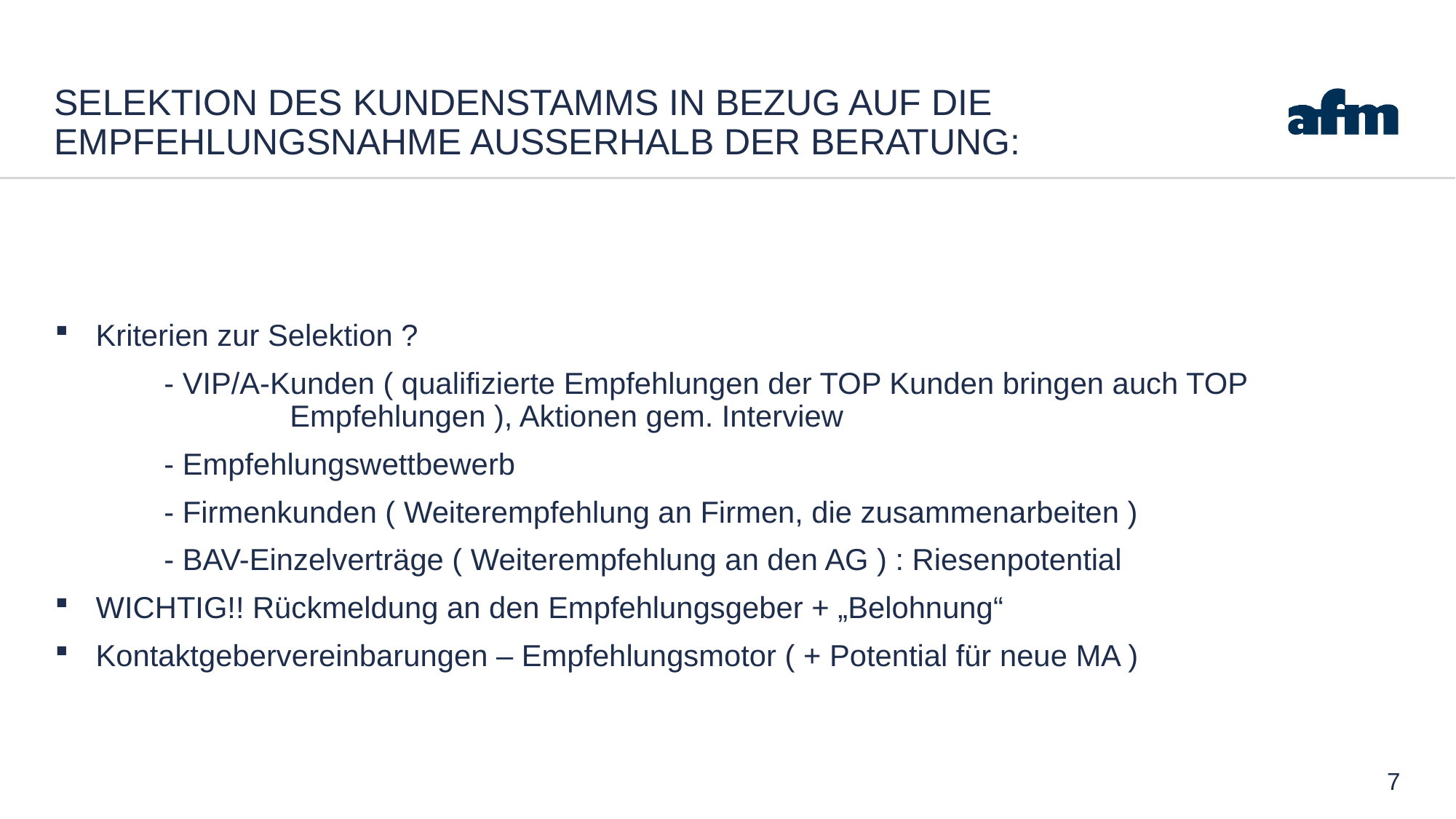

# Selektion des Kundenstamms in Bezug auf die Empfehlungsnahme ausserhalb der Beratung:

Kriterien zur Selektion ?
	- VIP/A-Kunden ( qualifizierte Empfehlungen der TOP Kunden bringen auch TOP 	    	 	  Empfehlungen ), Aktionen gem. Interview
	- Empfehlungswettbewerb
	- Firmenkunden ( Weiterempfehlung an Firmen, die zusammenarbeiten )
	- BAV-Einzelverträge ( Weiterempfehlung an den AG ) : Riesenpotential
WICHTIG!! Rückmeldung an den Empfehlungsgeber + „Belohnung“
Kontaktgebervereinbarungen – Empfehlungsmotor ( + Potential für neue MA )
7